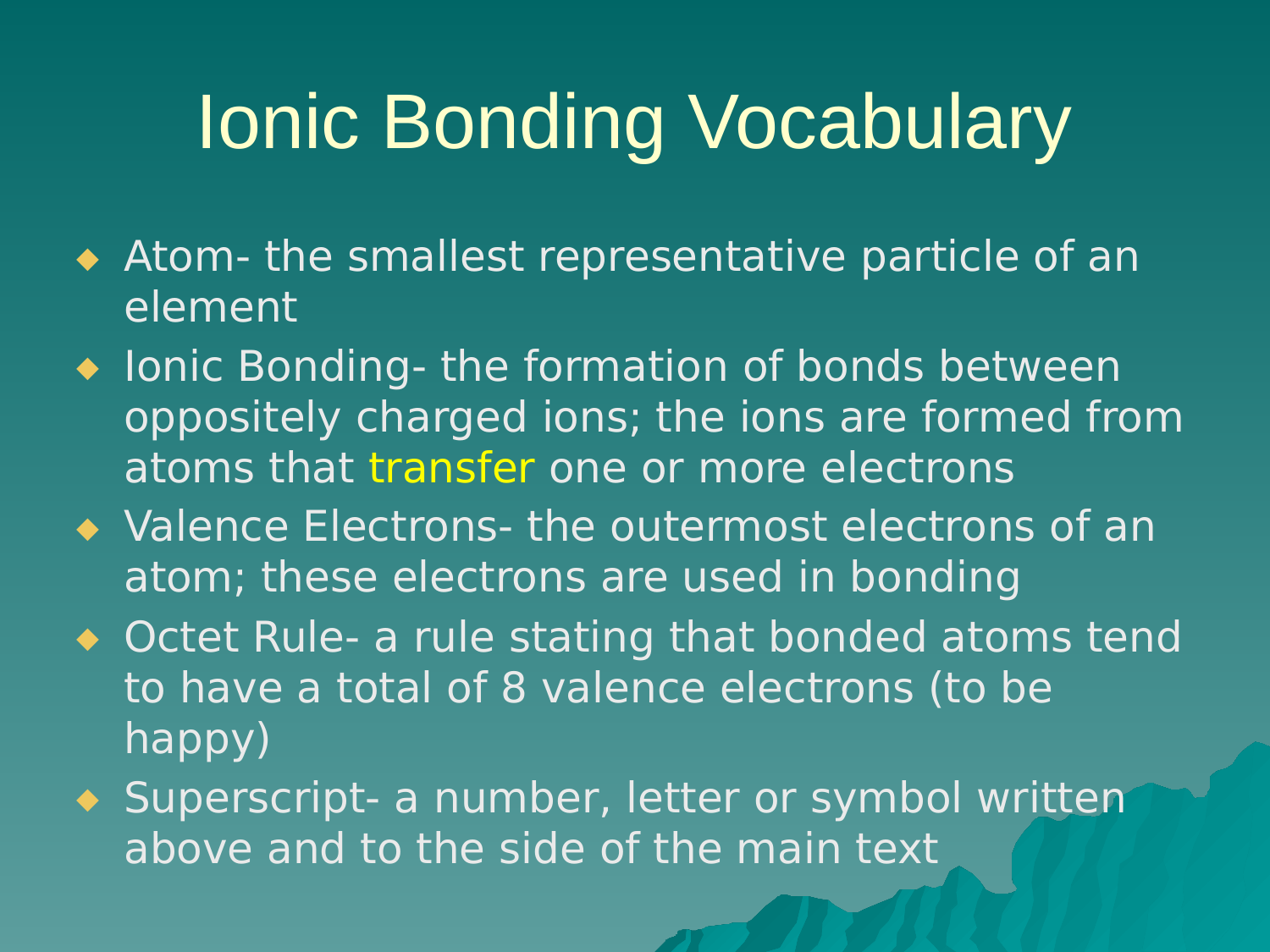

# Ionic Bonding Vocabulary
Atom- the smallest representative particle of an element
Ionic Bonding- the formation of bonds between oppositely charged ions; the ions are formed from atoms that transfer one or more electrons
Valence Electrons- the outermost electrons of an atom; these electrons are used in bonding
Octet Rule- a rule stating that bonded atoms tend to have a total of 8 valence electrons (to be happy)
Superscript- a number, letter or symbol written above and to the side of the main text